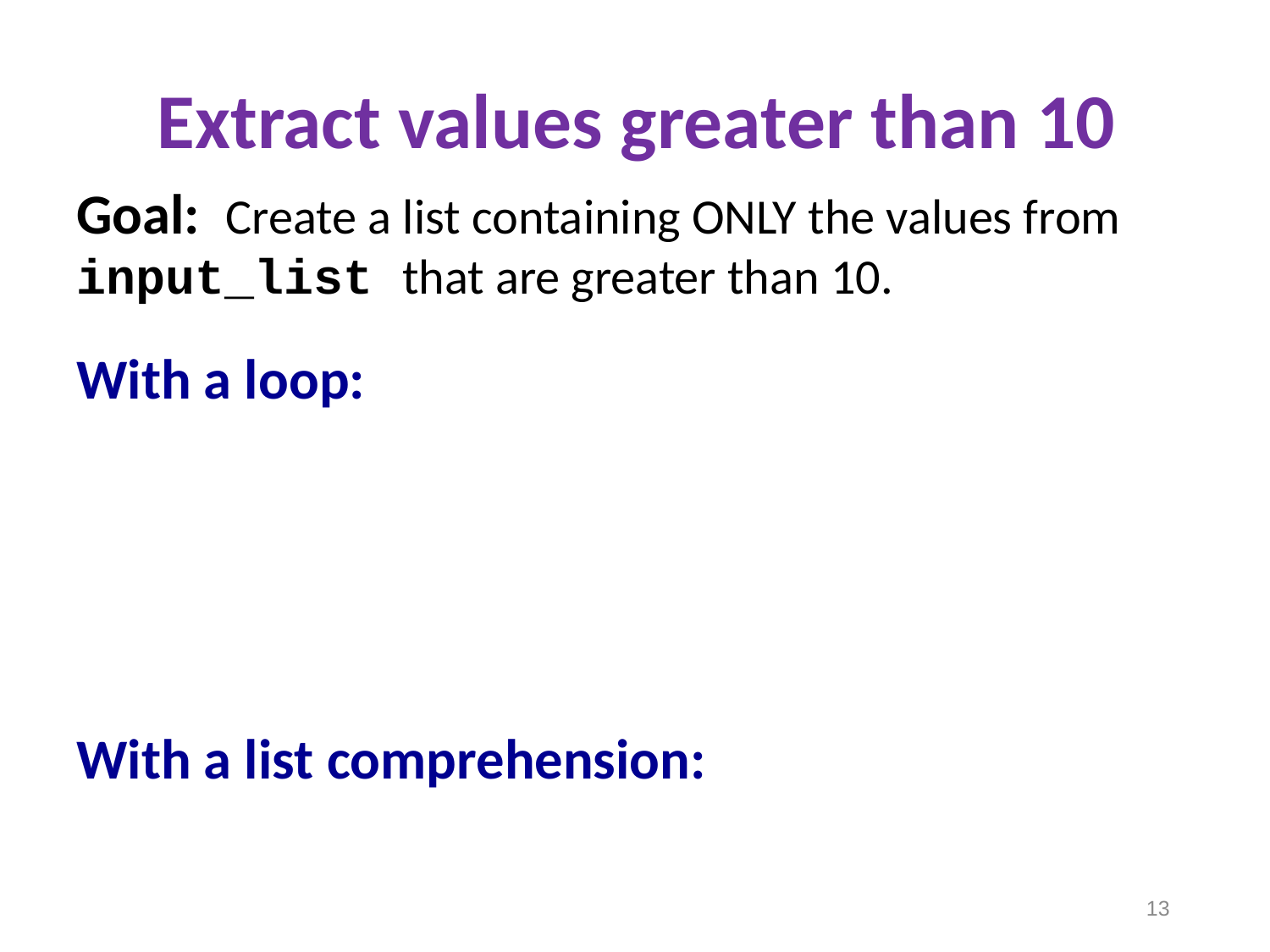

Extract values greater than 10
Goal:  Create a list containing ONLY the values from input_list that are greater than 10.

With a loop:

With a list comprehension:

13